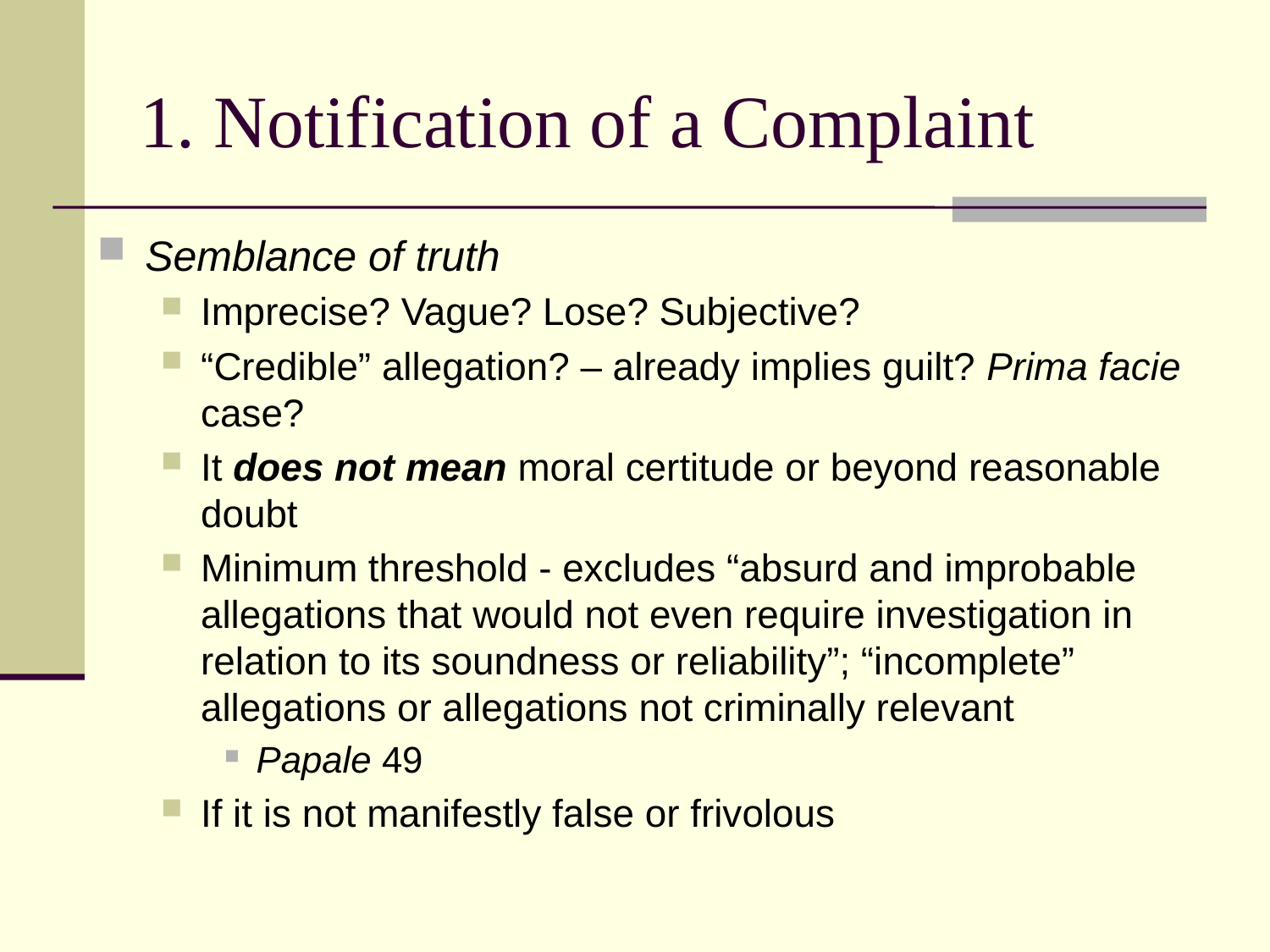

# 1. Notification of a Complaint
Semblance of truth
Imprecise? Vague? Lose? Subjective?
“Credible” allegation? – already implies guilt? Prima facie case?
It does not mean moral certitude or beyond reasonable doubt
Minimum threshold - excludes “absurd and improbable allegations that would not even require investigation in relation to its soundness or reliability”; “incomplete” allegations or allegations not criminally relevant
Papale 49
If it is not manifestly false or frivolous